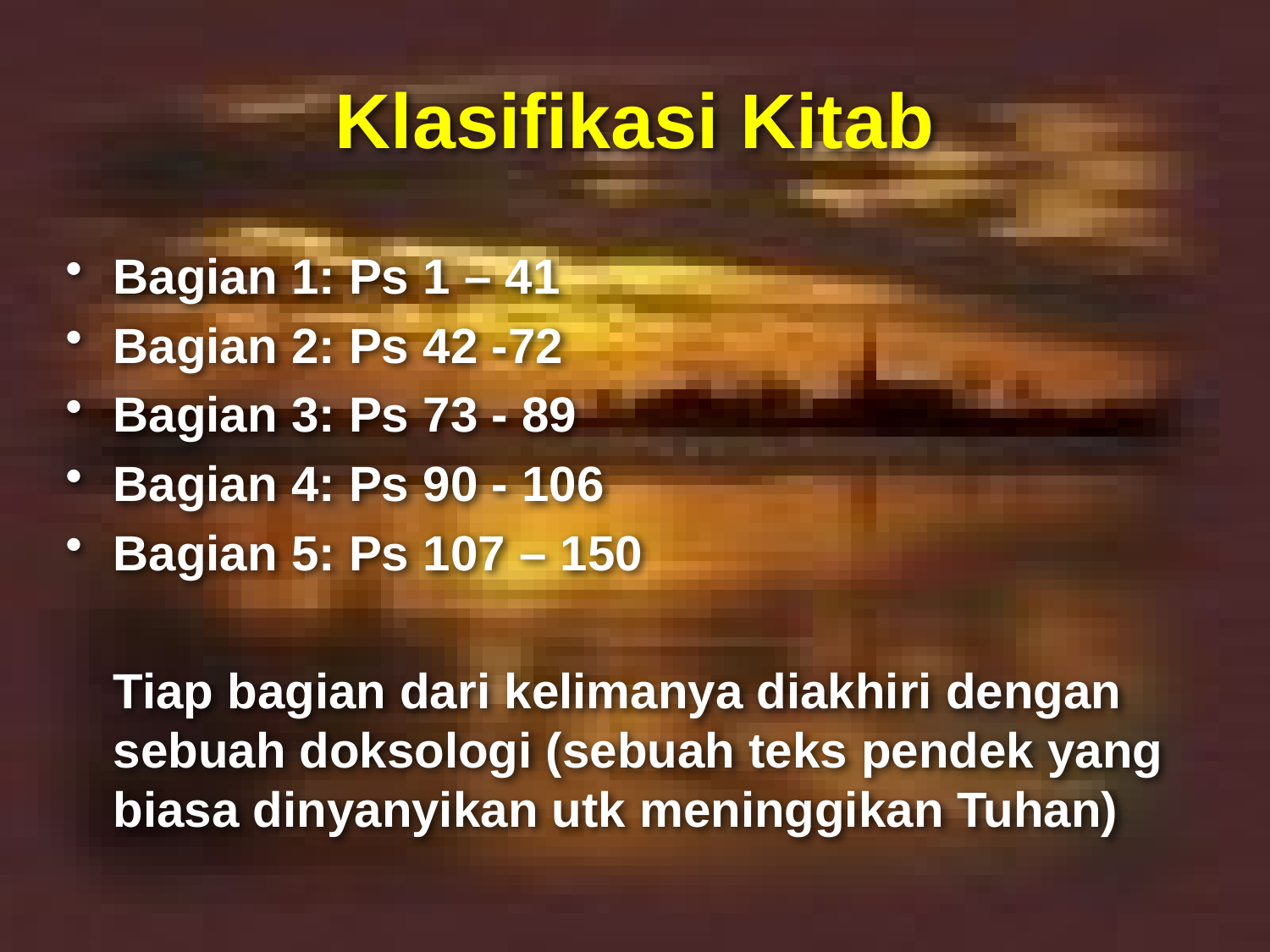

# Klasifikasi Kitab

Bagian 1: Ps 1 – 41
Bagian 2: Ps 42 -72
Bagian 3: Ps 73 - 89
Bagian 4: Ps 90 - 106
Bagian 5: Ps 107 – 150

	Tiap bagian dari kelimanya diakhiri dengan sebuah doksologi (sebuah teks pendek yang biasa dinyanyikan utk meninggikan Tuhan)